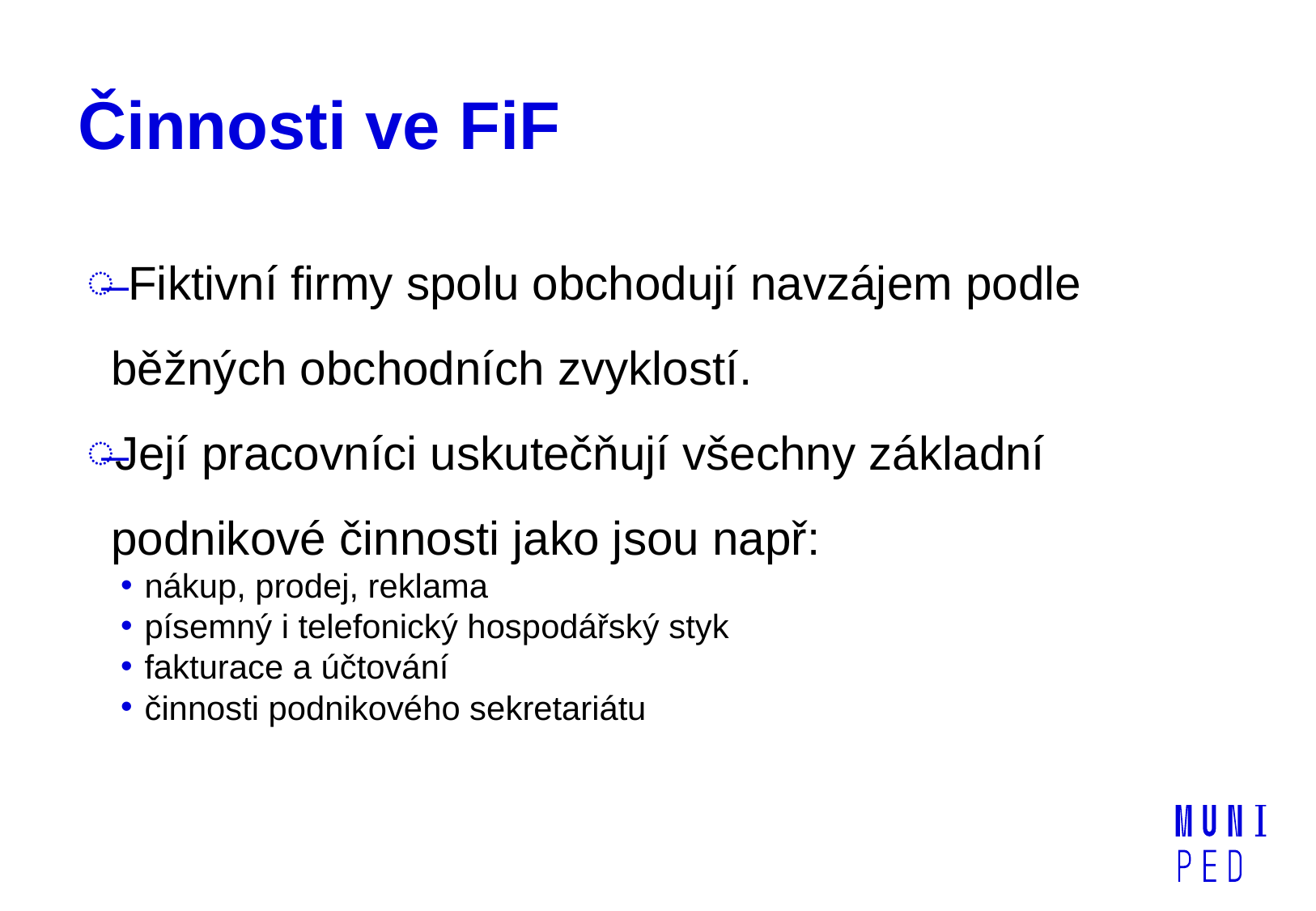

# Činnosti ve FiF
 Fiktivní firmy spolu obchodují navzájem podle běžných obchodních zvyklostí.
Její pracovníci uskutečňují všechny základní podnikové činnosti jako jsou např:
nákup, prodej, reklama
písemný i telefonický hospodářský styk
fakturace a účtování
činnosti podnikového sekretariátu